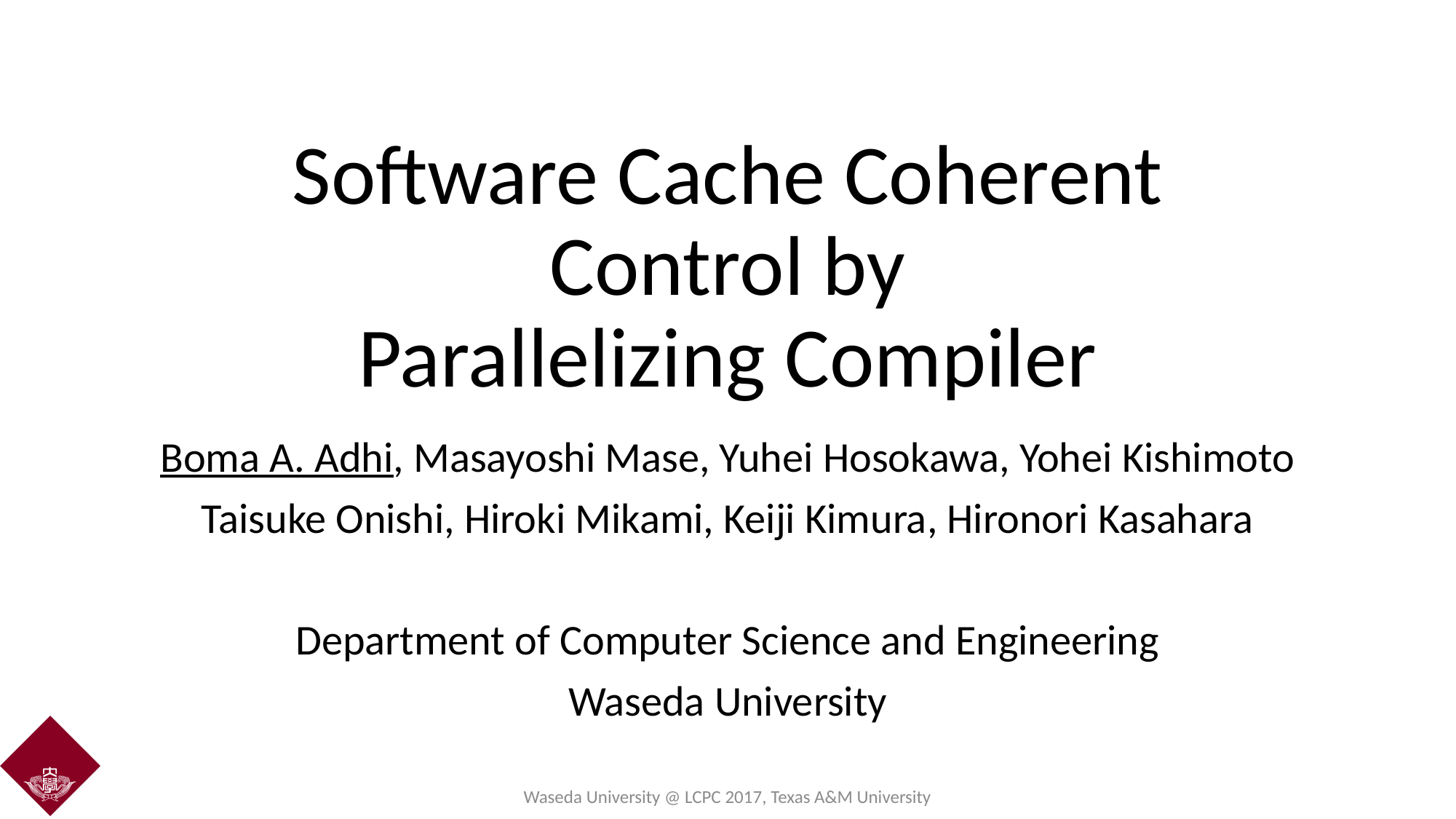

# Software Cache Coherent Control by Parallelizing Compiler
Boma A. Adhi, Masayoshi Mase, Yuhei Hosokawa, Yohei Kishimoto
Taisuke Onishi, Hiroki Mikami, Keiji Kimura, Hironori Kasahara

Department of Computer Science and Engineering
Waseda University
Waseda University @ LCPC 2017, Texas A&M University